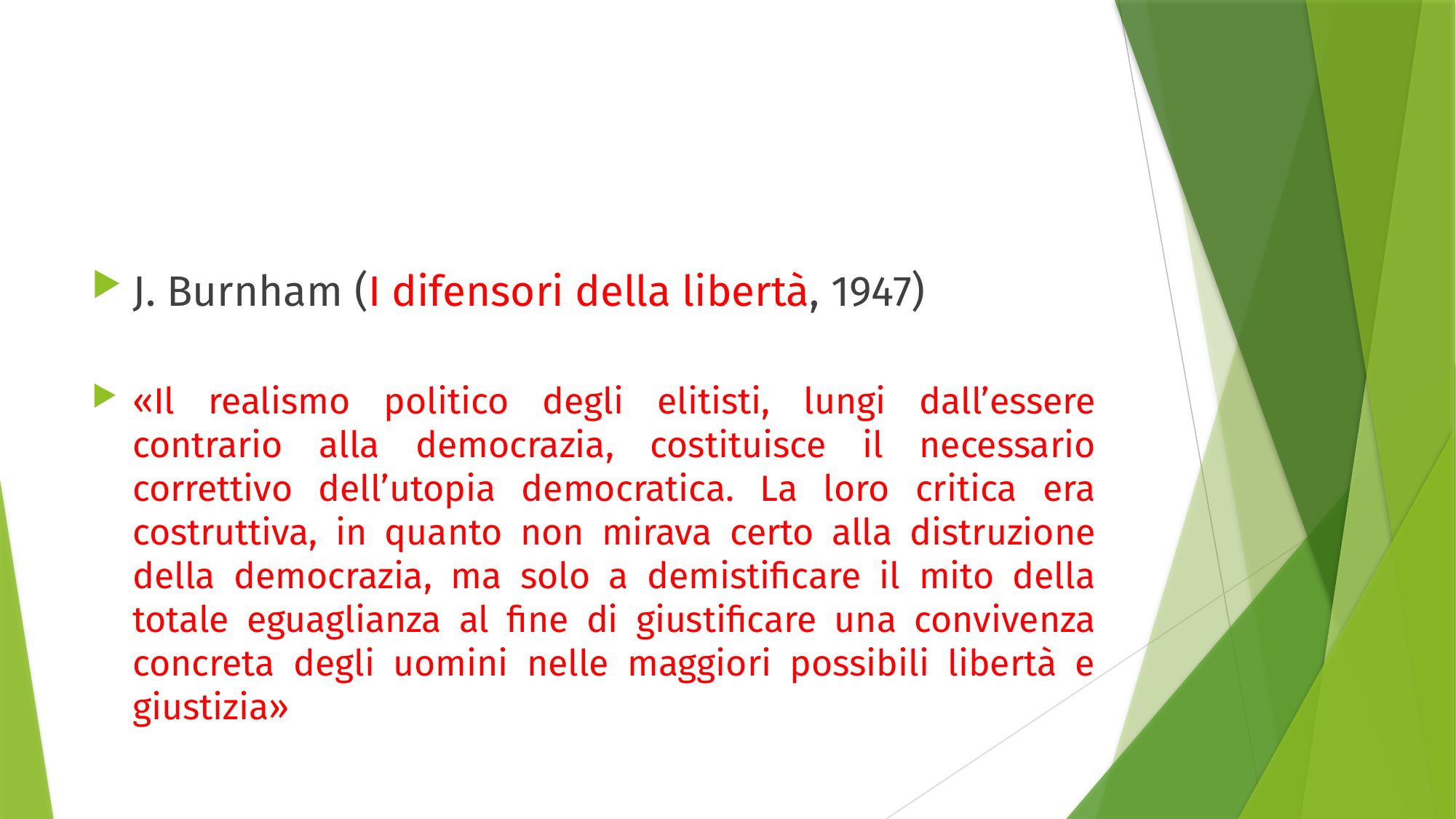

#
J. Burnham (I difensori della libertà, 1947)

«Il realismo politico degli elitisti, lungi dall’essere contrario alla democrazia, costituisce il necessario correttivo dell’utopia democratica. La loro critica era costruttiva, in quanto non mirava certo alla distruzione della democrazia, ma solo a demistificare il mito della totale eguaglianza al fine di giustificare una convivenza concreta degli uomini nelle maggiori possibili libertà e giustizia»